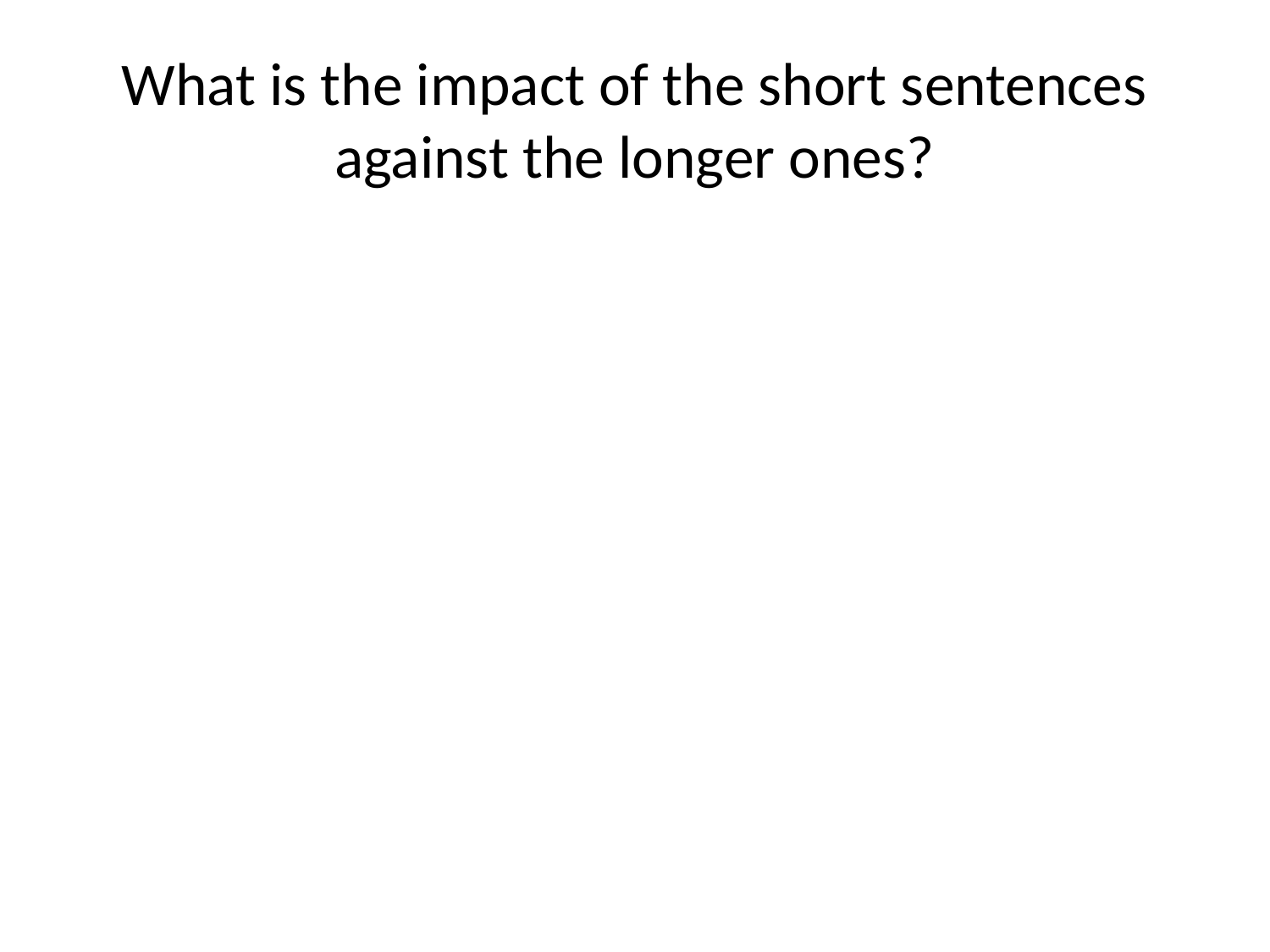

# What is the impact of the short sentences against the longer ones?